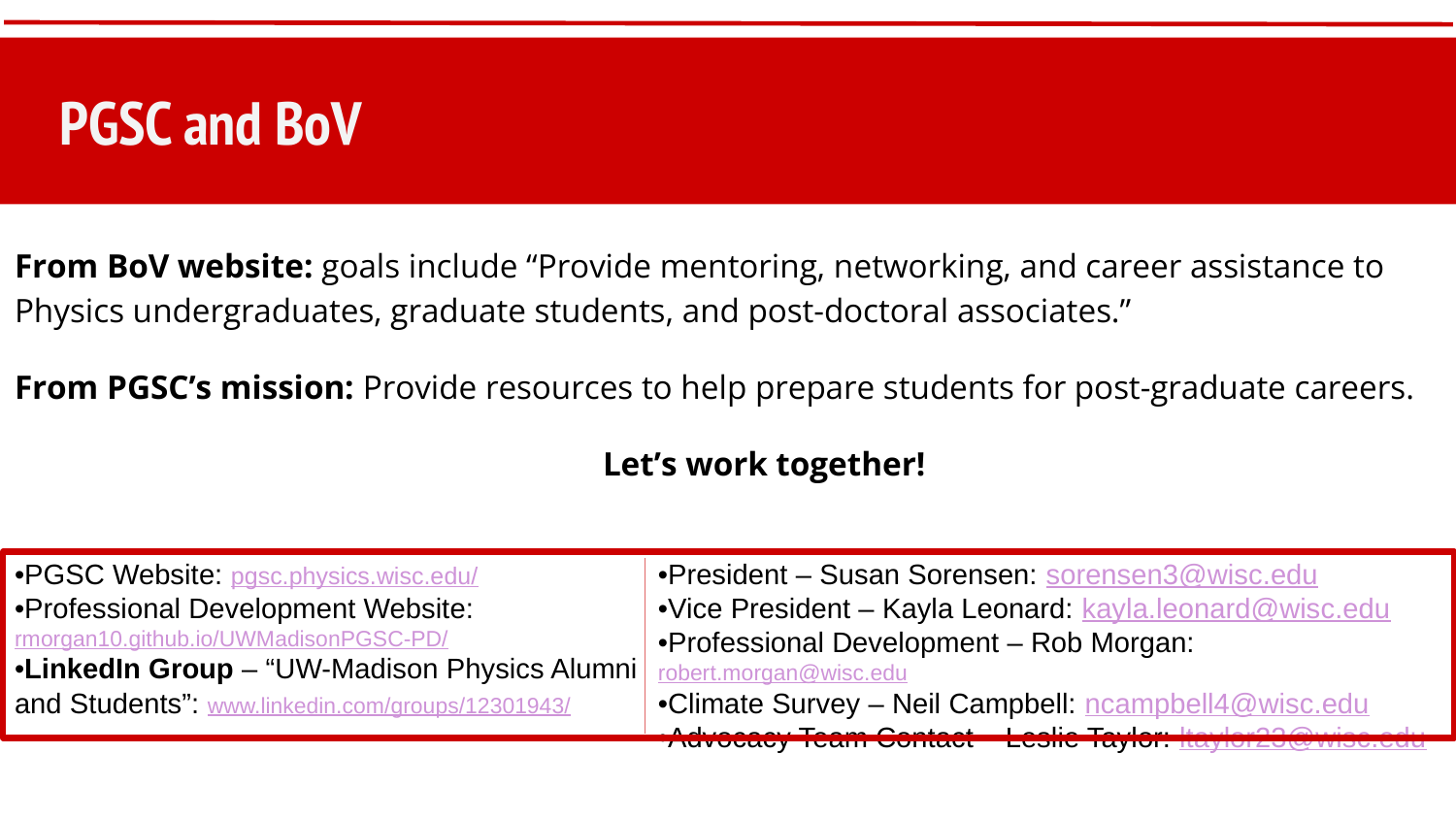

# PGSC and BoV
From BoV website: goals include “Provide mentoring, networking, and career assistance to Physics undergraduates, graduate students, and post-doctoral associates.”
From PGSC’s mission: Provide resources to help prepare students for post-graduate careers.
Let’s work together!
•PGSC Website: pgsc.physics.wisc.edu/
•Professional Development Website: rmorgan10.github.io/UWMadisonPGSC-PD/
•LinkedIn Group – “UW-Madison Physics Alumni and Students”: www.linkedin.com/groups/12301943/

•President – Susan Sorensen: sorensen3@wisc.edu
•Vice President – Kayla Leonard: kayla.leonard@wisc.edu
•Professional Development – Rob Morgan: robert.morgan@wisc.edu
•Climate Survey – Neil Campbell: ncampbell4@wisc.edu
•Advocacy Team Contact – Leslie Taylor: ltaylor23@wisc.edu